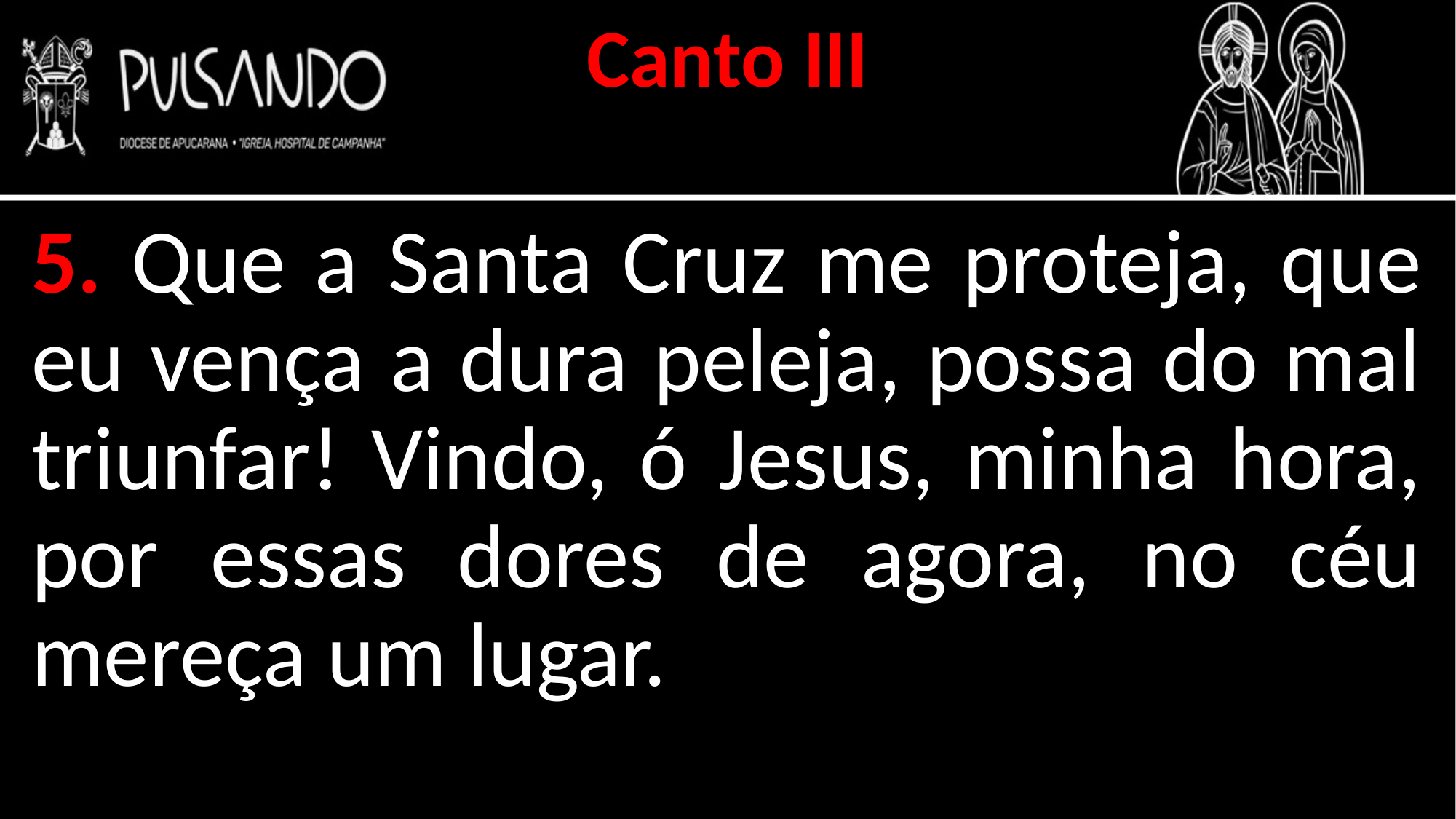

Canto III
5. Que a Santa Cruz me proteja, que eu vença a dura peleja, possa do mal triunfar! Vindo, ó Jesus, minha hora, por essas dores de agora, no céu mereça um lugar.